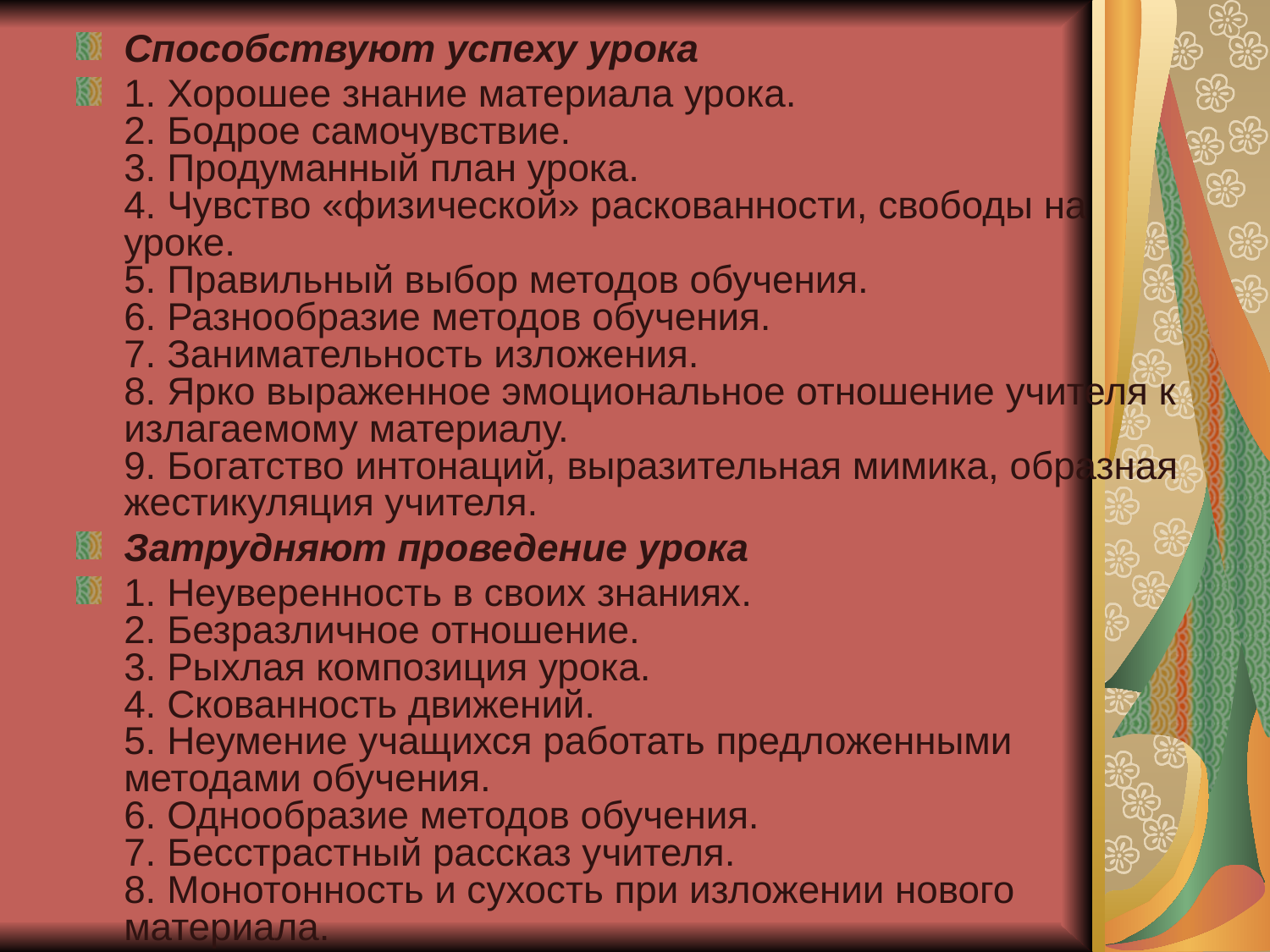

Способствуют успеху урока
1. Хорошее знание материала урока.
2. Бодрое самочувствие.
3. Продуманный план урока.
4. Чувство «физической» раскованности, свободы на уроке.
5. Правильный выбор методов обучения.
6. Разнообразие методов обучения.
7. Занимательность изложения.
8. Ярко выраженное эмоциональное отношение учителя к излагаемому материалу.
9. Богатство интонаций, выразительная мимика, образная жестикуляция учителя.
Затрудняют проведение урока
1. Неуверенность в своих знаниях.
2. Безразличное отношение.
3. Рыхлая композиция урока.
4. Скованность движений.
5. Неумение учащихся работать предложенными методами обучения.
6. Однообразие методов обучения.
7. Бесстрастный рассказ учителя.
8. Монотонность и сухость при изложении нового материала.